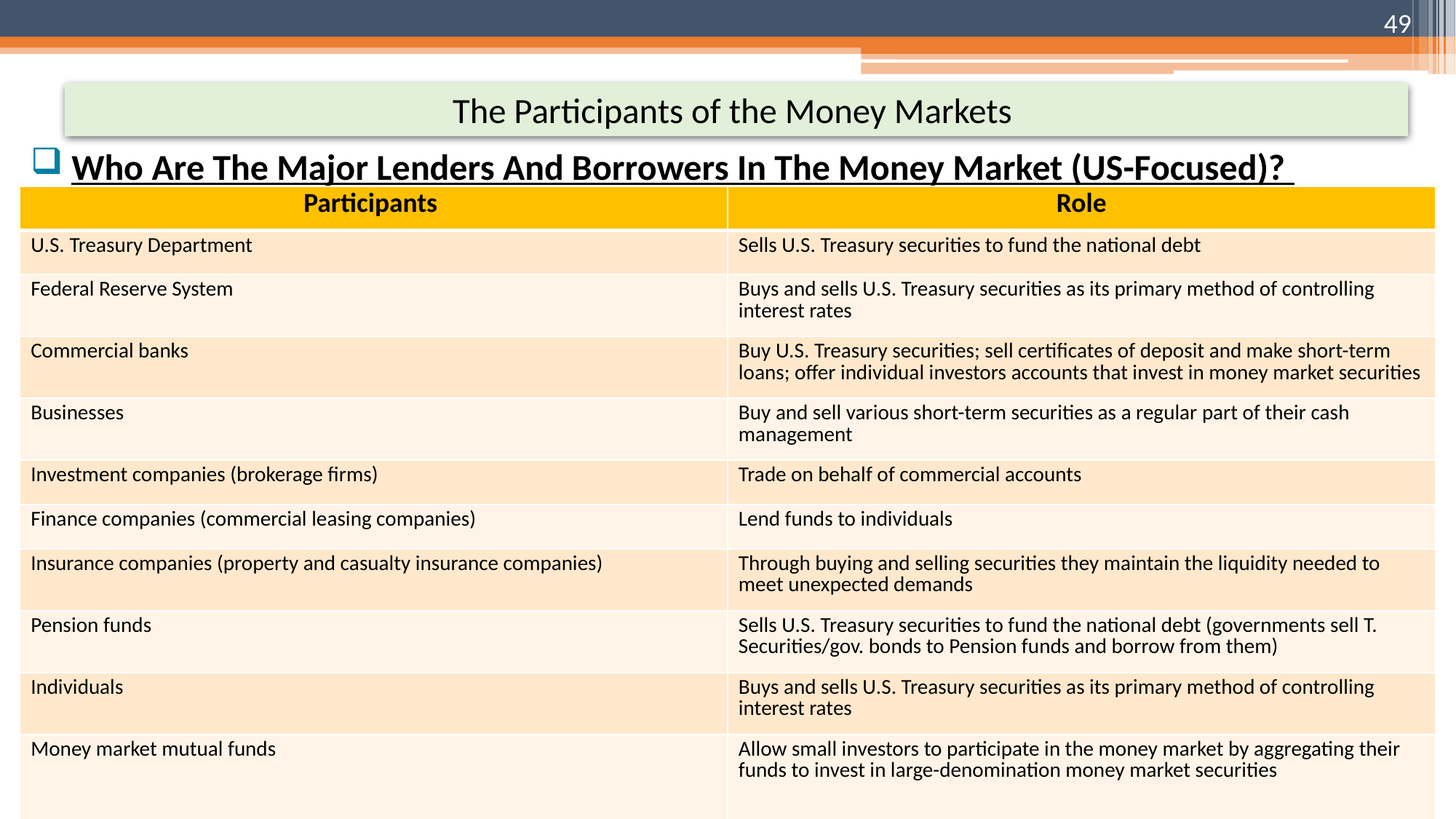

49
The Participants of the Money Markets
Who Are The Major Lenders And Borrowers In The Money Market (US-Focused)?

| Participants | Role |
| --- | --- |
| U.S. Treasury Department | Sells U.S. Treasury securities to fund the national debt |
| Federal Reserve System | Buys and sells U.S. Treasury securities as its primary method of controlling interest rates |
| Commercial banks | Buy U.S. Treasury securities; sell certificates of deposit and make short-term loans; offer individual investors accounts that invest in money market securities |
| Businesses | Buy and sell various short-term securities as a regular part of their cash management |
| Investment companies (brokerage firms) | Trade on behalf of commercial accounts |
| Finance companies (commercial leasing companies) | Lend funds to individuals |
| Insurance companies (property and casualty insurance companies) | Through buying and selling securities they maintain the liquidity needed to meet unexpected demands |
| Pension funds | Sells U.S. Treasury securities to fund the national debt (governments sell T. Securities/gov. bonds to Pension funds and borrow from them) |
| Individuals | Buys and sells U.S. Treasury securities as its primary method of controlling interest rates |
| Money market mutual funds | Allow small investors to participate in the money market by aggregating their funds to invest in large-denomination money market securities |